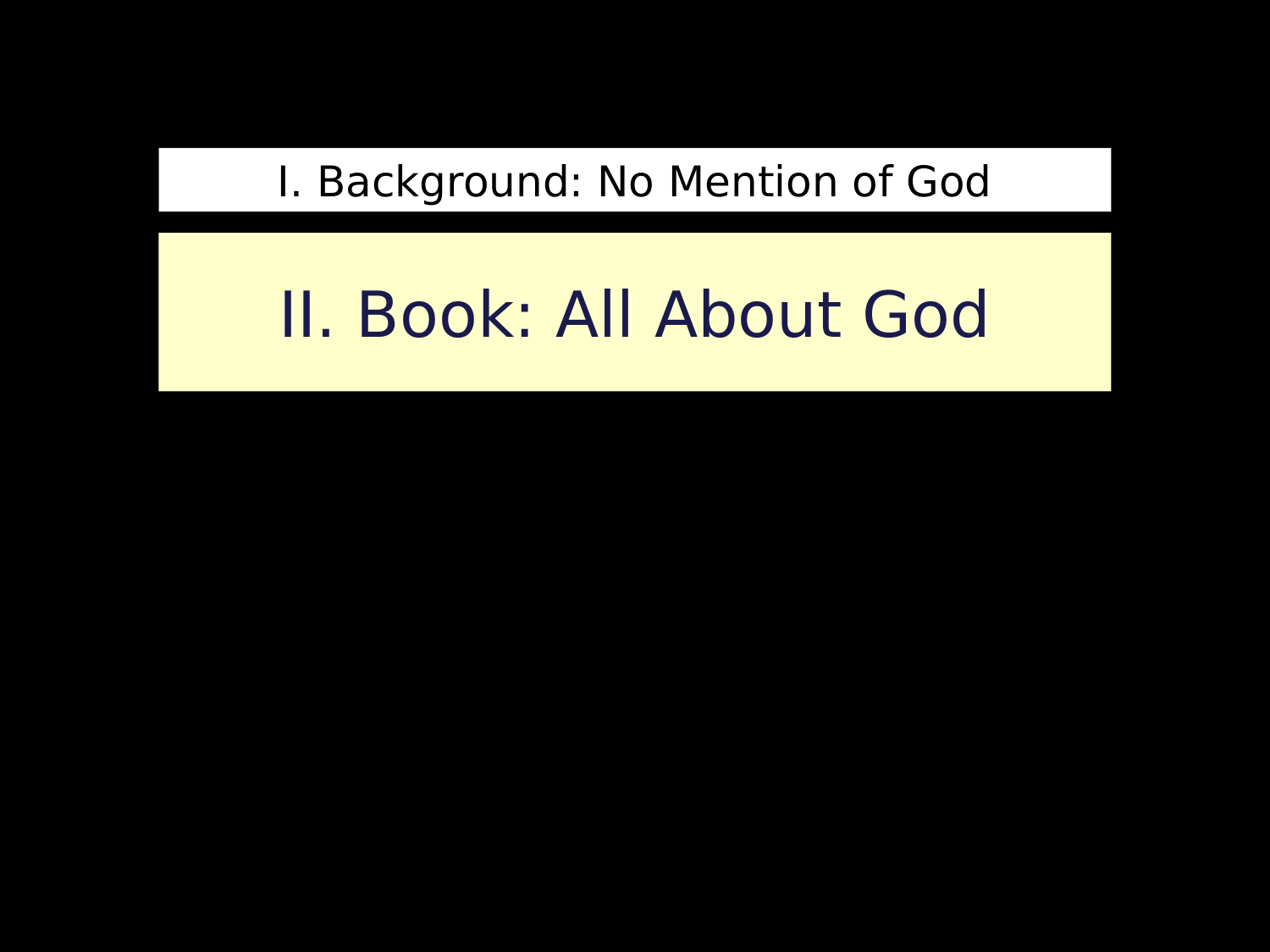

# I. Background: No Mention of God
II. Book: All About God